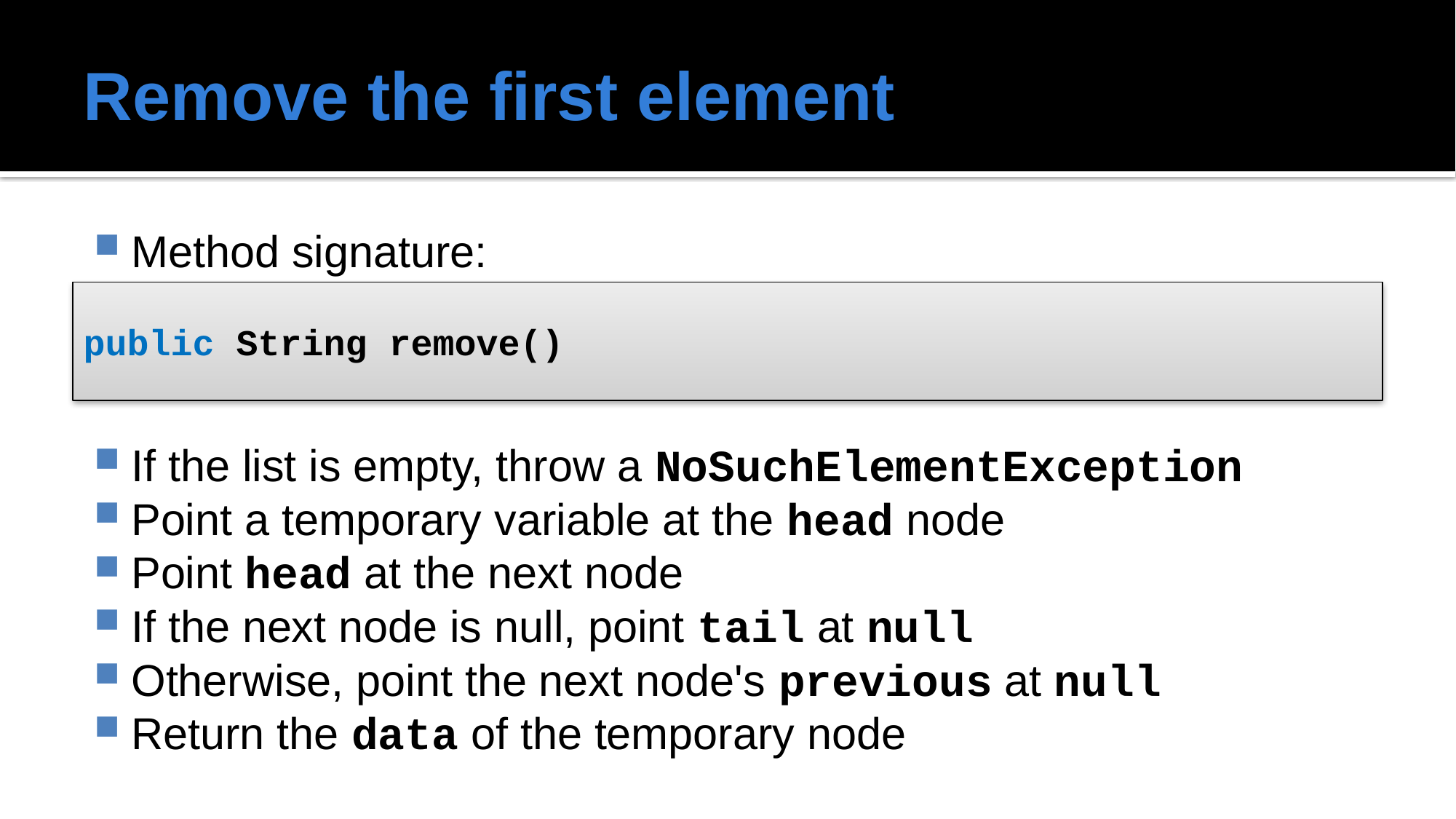

# Remove the first element
Method signature:

If the list is empty, throw a NoSuchElementException
Point a temporary variable at the head node
Point head at the next node
If the next node is null, point tail at null
Otherwise, point the next node's previous at null
Return the data of the temporary node
public String remove()